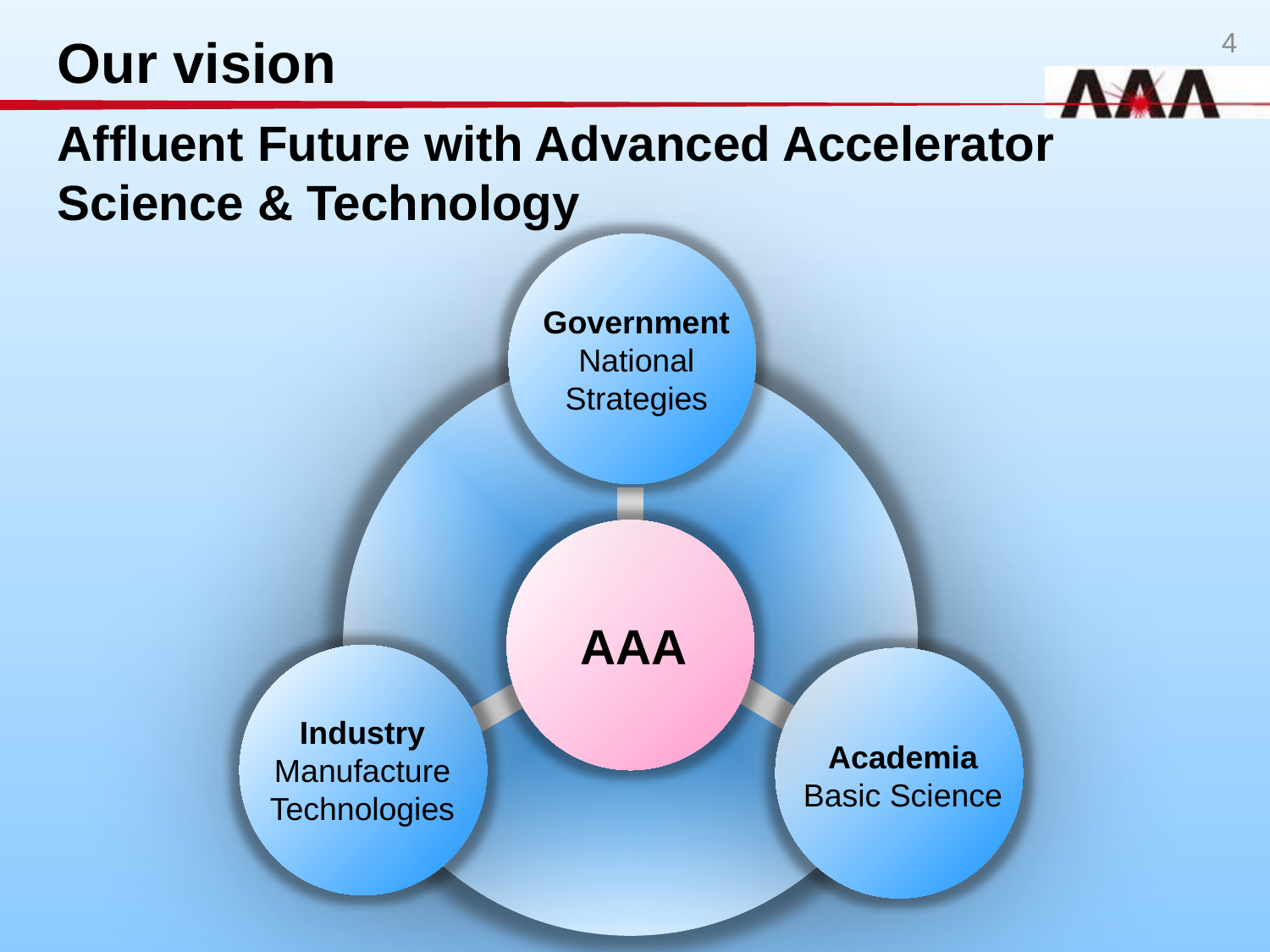

Our vision
4
Affluent Future with Advanced Accelerator Science & Technology

Government
National Strategies

AAA

Industry
Manufacture Technologies
Academia
Basic Science